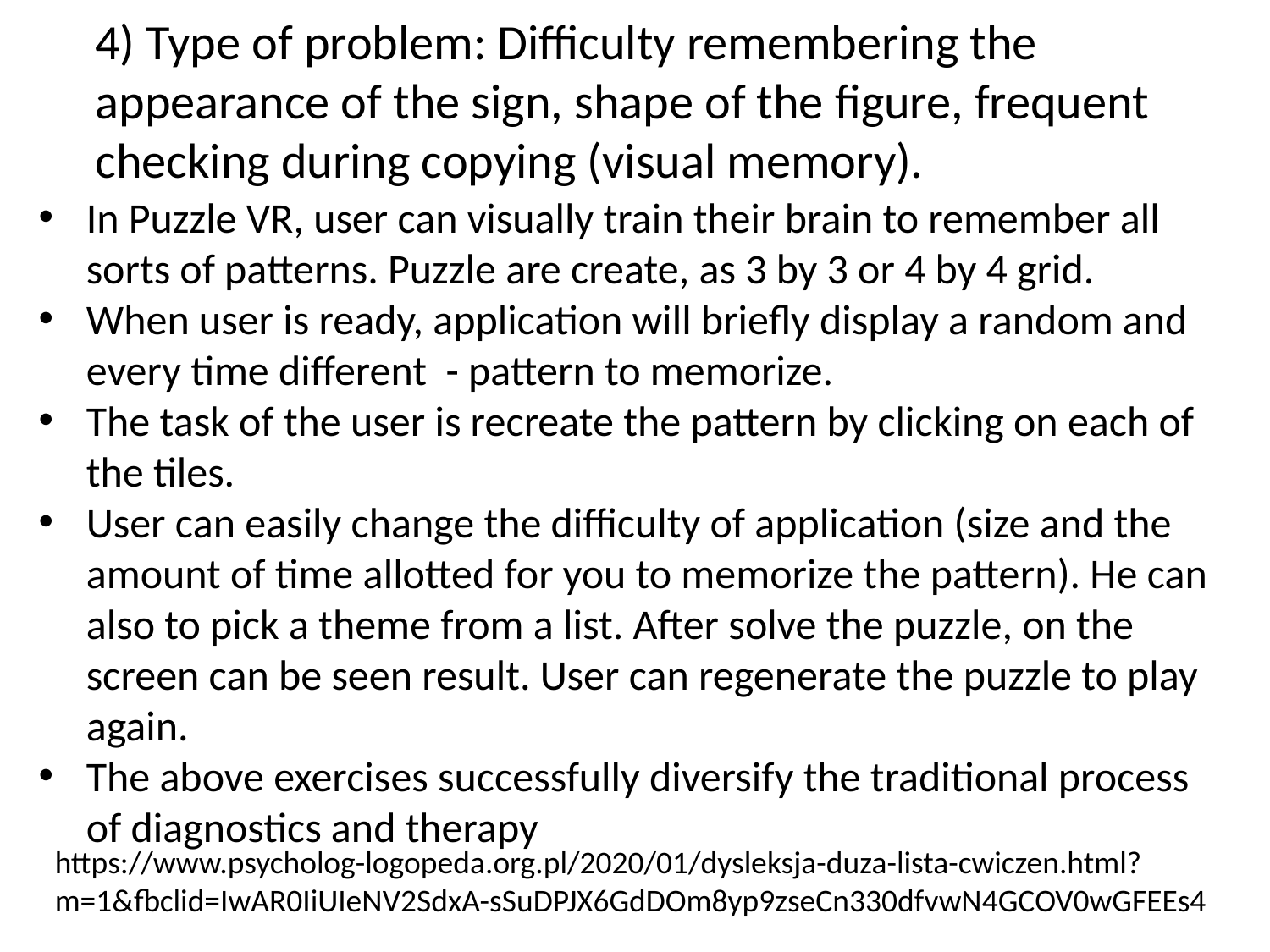

4) Type of problem: Difficulty remembering the appearance of the sign, shape of the figure, frequent checking during copying (visual memory).

In Puzzle VR, user can visually train their brain to remember all sorts of patterns. Puzzle are create, as 3 by 3 or 4 by 4 grid.
When user is ready, application will briefly display a random and every time different  - pattern to memorize.
The task of the user is recreate the pattern by clicking on each of the tiles.
User can easily change the difficulty of application (size and the amount of time allotted for you to memorize the pattern). He can also to pick a theme from a list. After solve the puzzle, on the screen can be seen result. User can regenerate the puzzle to play again.
The above exercises successfully diversify the traditional process of diagnostics and therapy
https://www.psycholog-logopeda.org.pl/2020/01/dysleksja-duza-lista-cwiczen.html?m=1&fbclid=IwAR0IiUIeNV2SdxA-sSuDPJX6GdDOm8yp9zseCn330dfvwN4GCOV0wGFEEs4